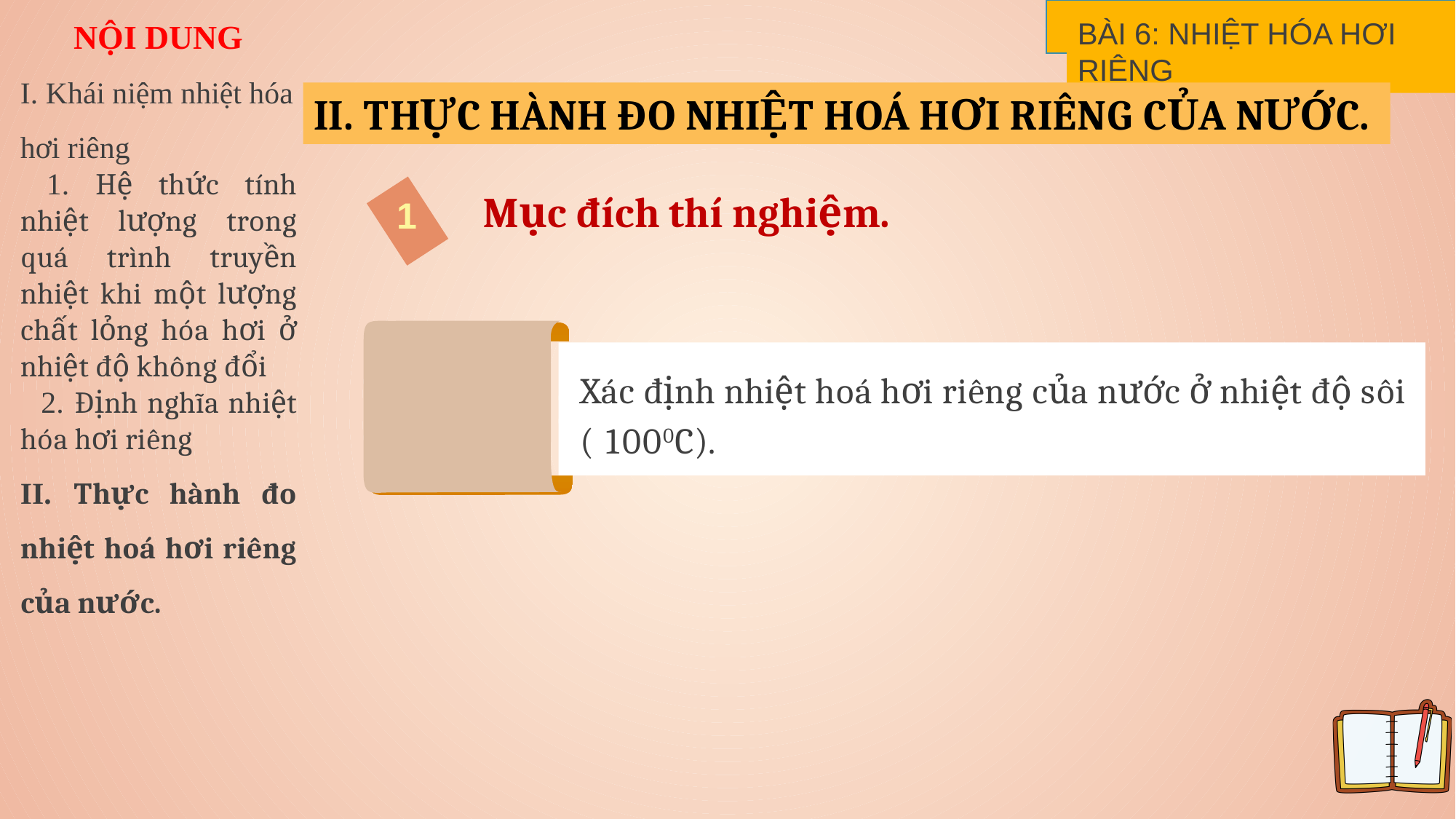

BÀI 6: NHIỆT HÓA HƠI RIÊNG
NỘI DUNG
I. Khái niệm nhiệt hóa hơi riêng
 1. Hệ thức tính nhiệt lượng trong quá trình truyền nhiệt khi một lượng chất lỏng hóa hơi ở nhiệt độ không đổi
  2. Định nghĩa nhiệt hóa hơi riêng
II. Thực hành đo nhiệt hoá hơi riêng của nước.

II. THỰC HÀNH ĐO NHIỆT HOÁ HƠI RIÊNG CỦA NƯỚC.
Mục đích thí nghiệm.

1

Xác định nhiệt hoá hơi riêng của nước ở nhiệt độ sôi  ( 1000C).